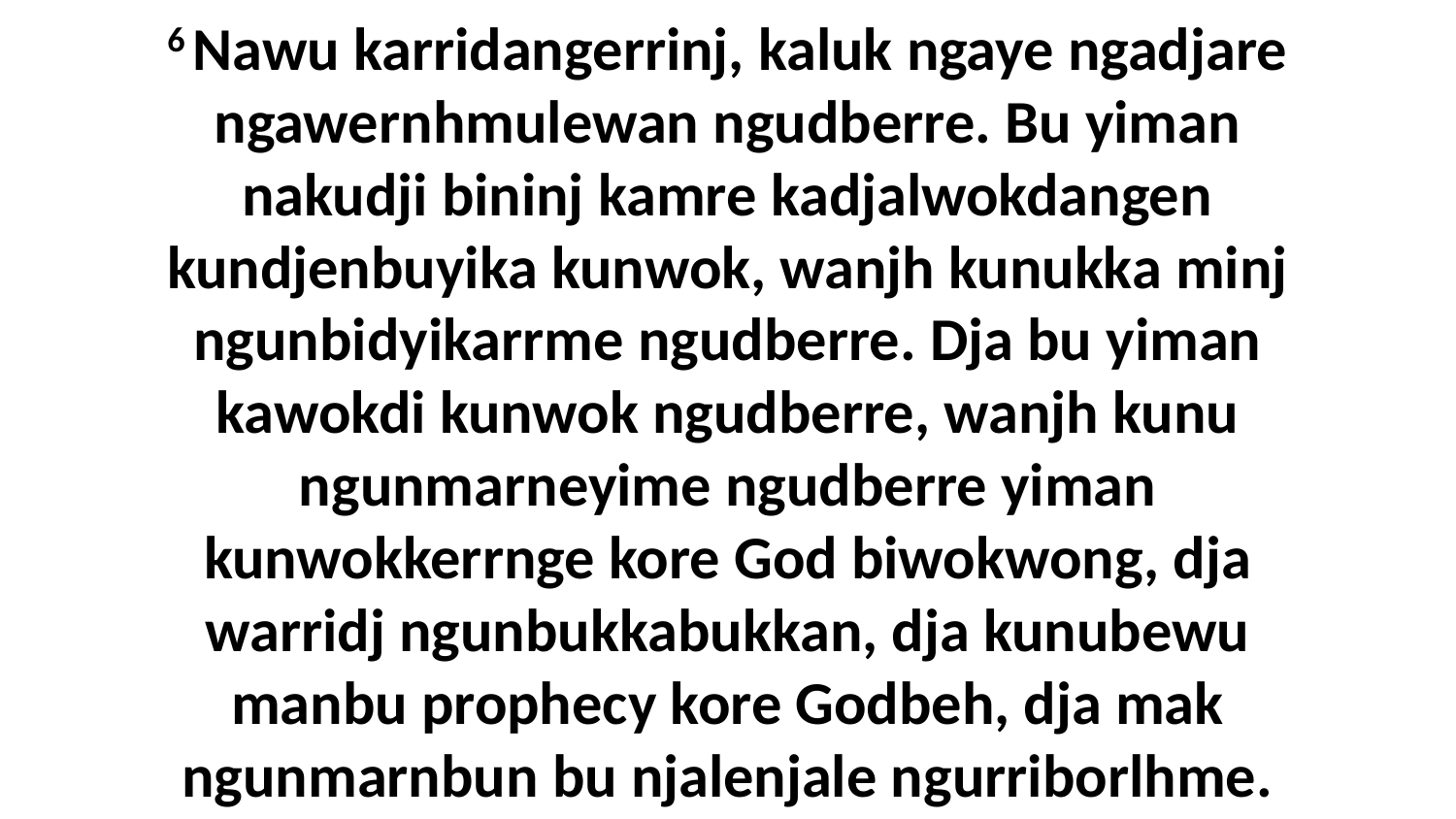

6 Nawu karridangerrinj, kaluk ngaye ngadjare ngawernhmulewan ngudberre. Bu yiman nakudji bininj kamre kadjalwokdangen kundjenbuyika kunwok, wanjh kunukka minj ngunbidyikarrme ngudberre. Dja bu yiman kawokdi kunwok ngudberre, wanjh kunu ngunmarneyime ngudberre yiman kunwokkerrnge kore God biwokwong, dja warridj ngunbukkabukkan, dja kunubewu manbu prophecy kore Godbeh, dja mak ngunmarnbun bu njalenjale ngurriborlhme.